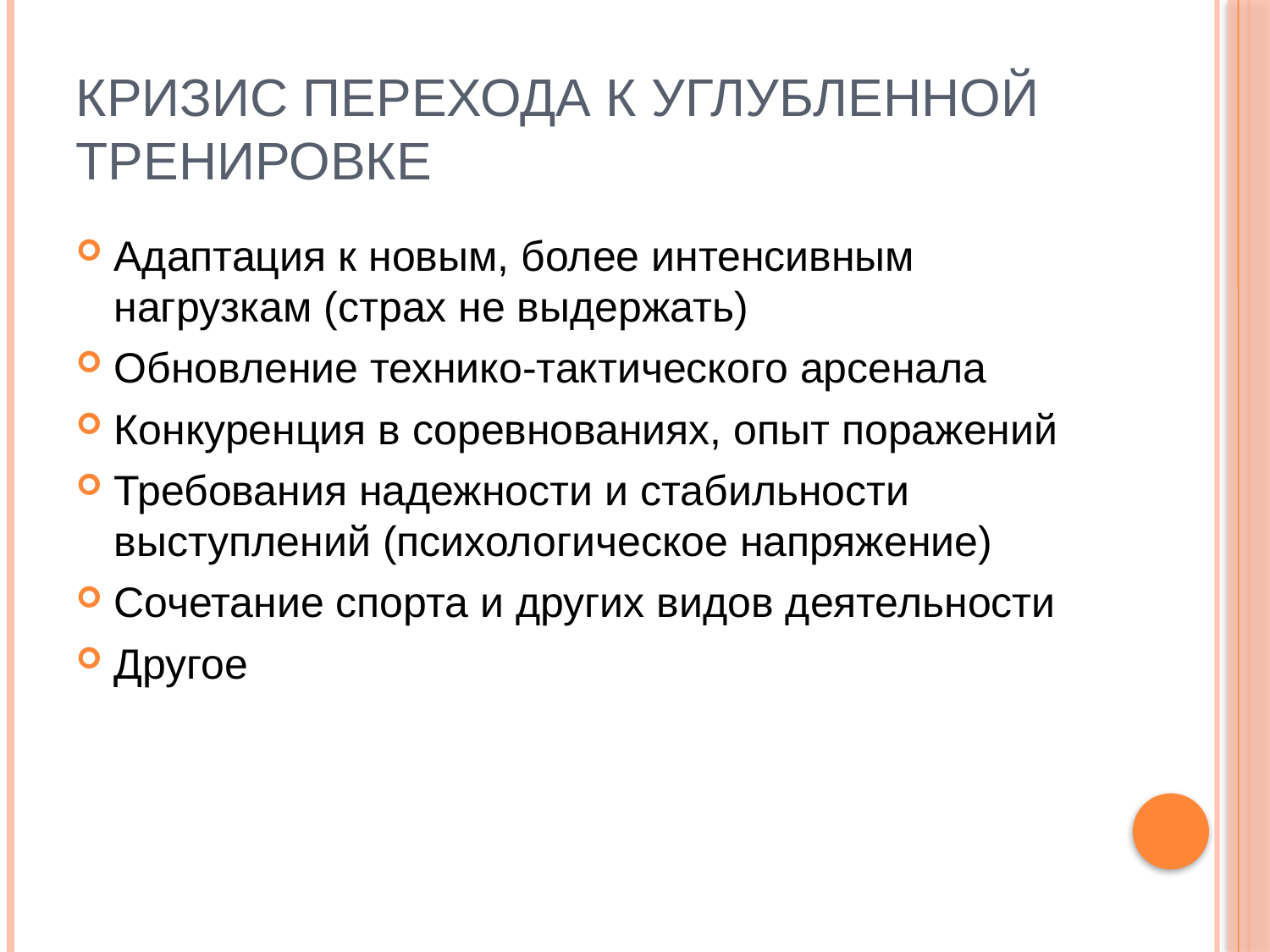

# Кризис перехода к углубленной тренировке
Адаптация к новым, более интенсивным нагрузкам (страх не выдержать)
Обновление технико-тактического арсенала
Конкуренция в соревнованиях, опыт поражений
Требования надежности и стабильности выступлений (психологическое напряжение)
Сочетание спорта и других видов деятельности
Другое